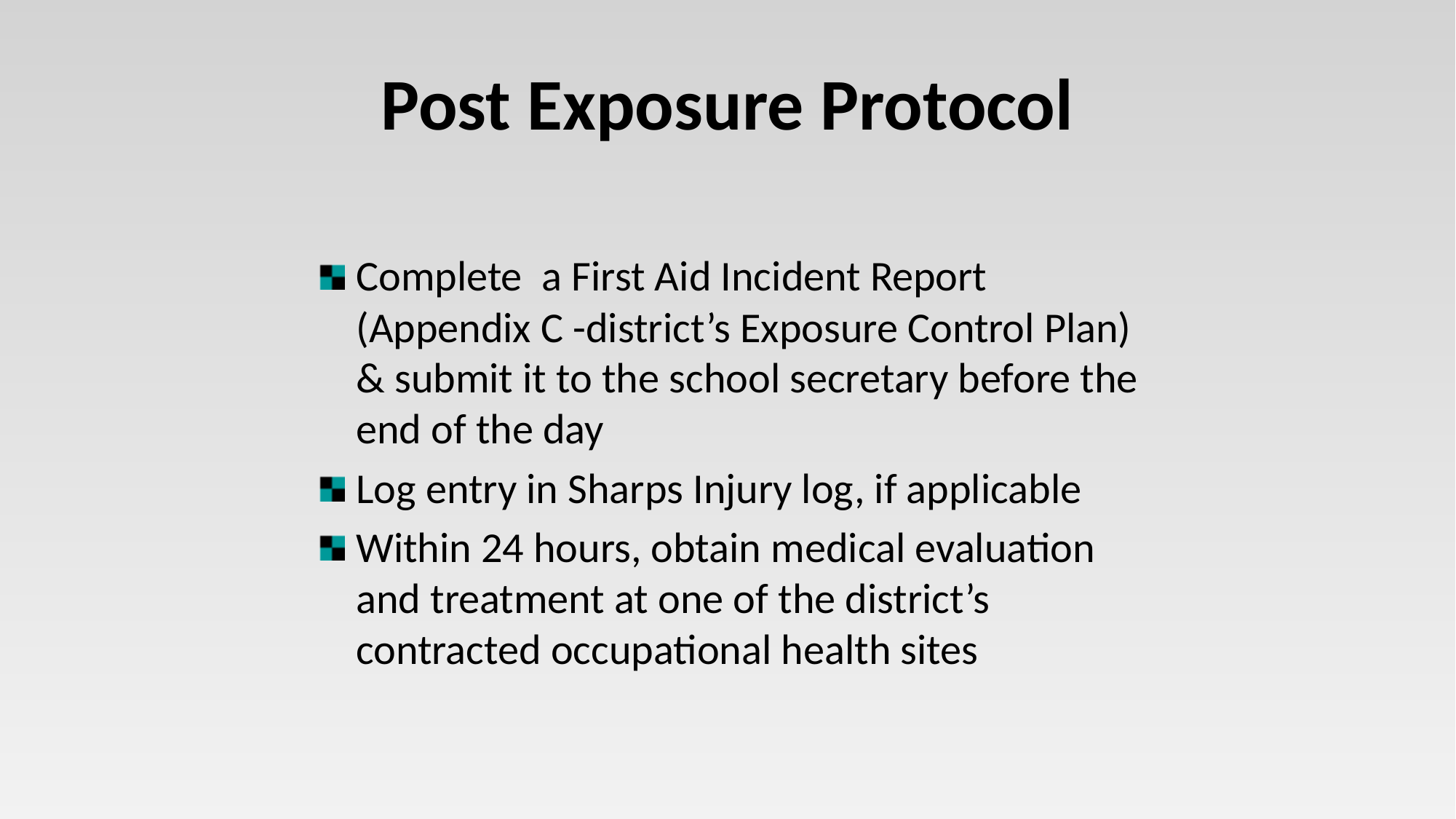

# Post Exposure Protocol
Complete  a First Aid Incident Report (Appendix C -district’s Exposure Control Plan) & submit it to the school secretary before the end of the day
Log entry in Sharps Injury log, if applicable
Within 24 hours, obtain medical evaluation and treatment at one of the district’s contracted occupational health sites